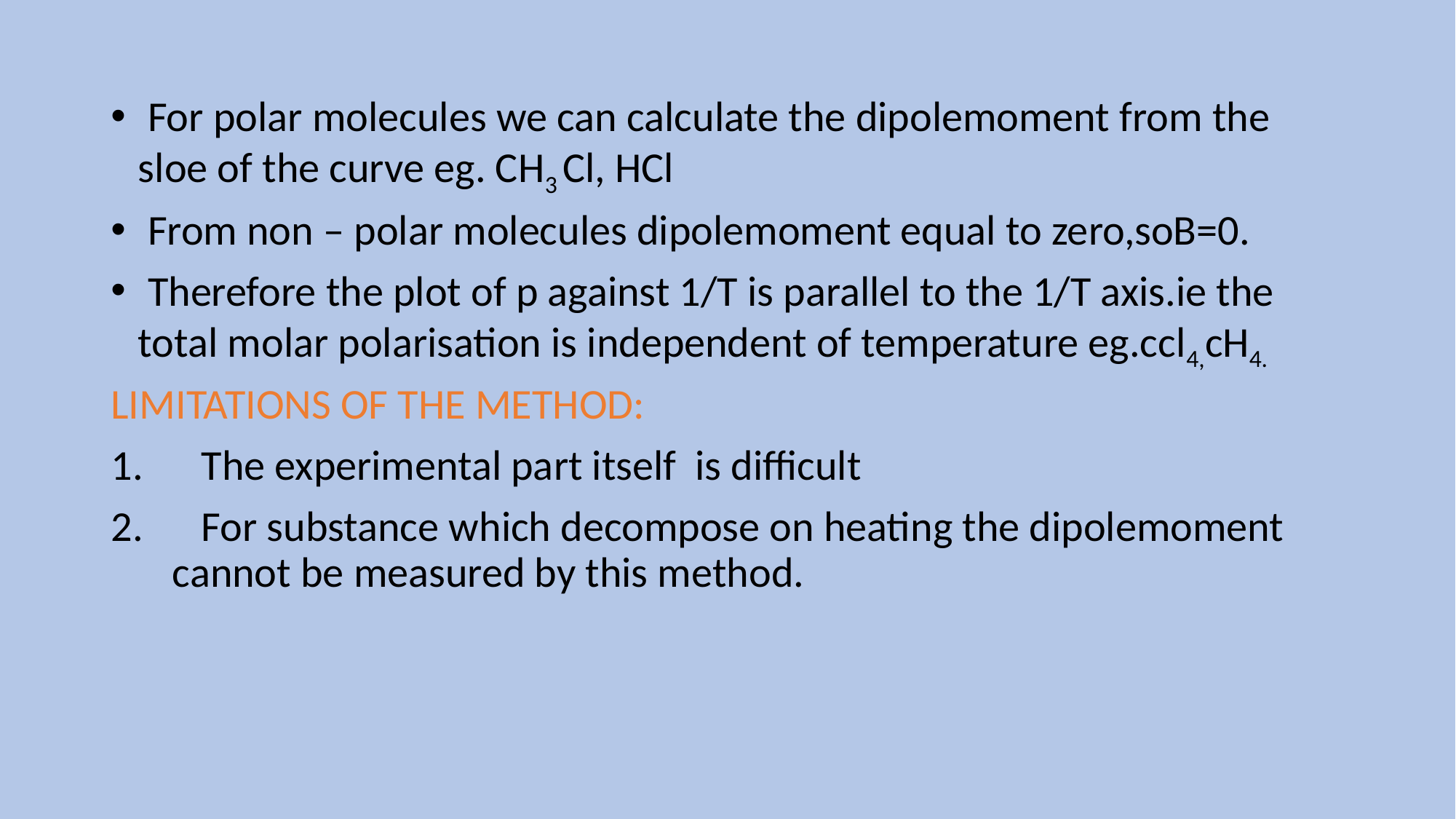

For polar molecules we can calculate the dipolemoment from the sloe of the curve eg. CH3 Cl, HCl
 From non – polar molecules dipolemoment equal to zero,soB=0.
 Therefore the plot of p against 1/T is parallel to the 1/T axis.ie the total molar polarisation is independent of temperature eg.ccl4,cH4.
LIMITATIONS OF THE METHOD:
   The experimental part itself  is difficult
   For substance which decompose on heating the dipolemoment cannot be measured by this method.